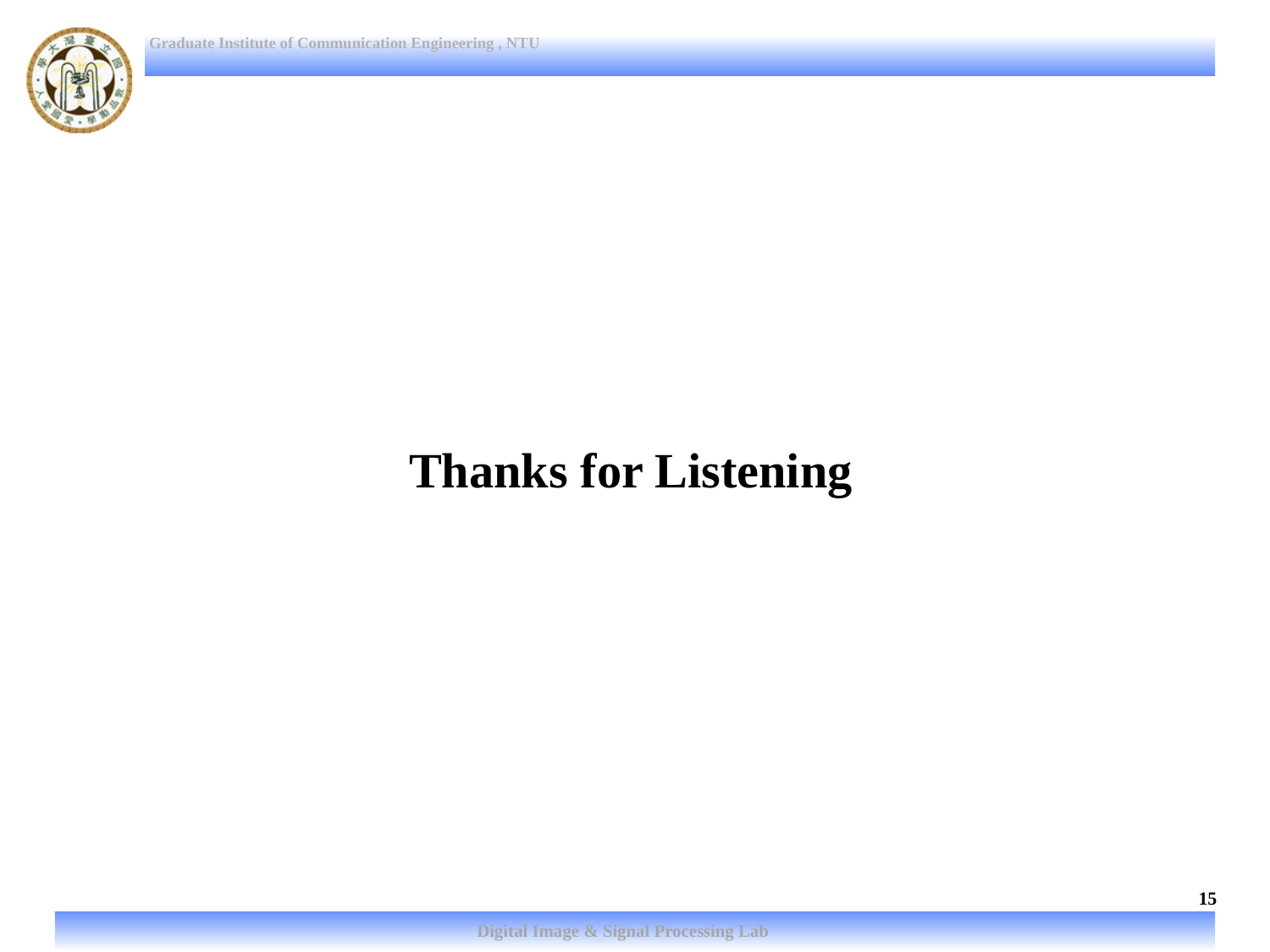

Thanks for Listening

15
Digital Image & Signal Processing Lab